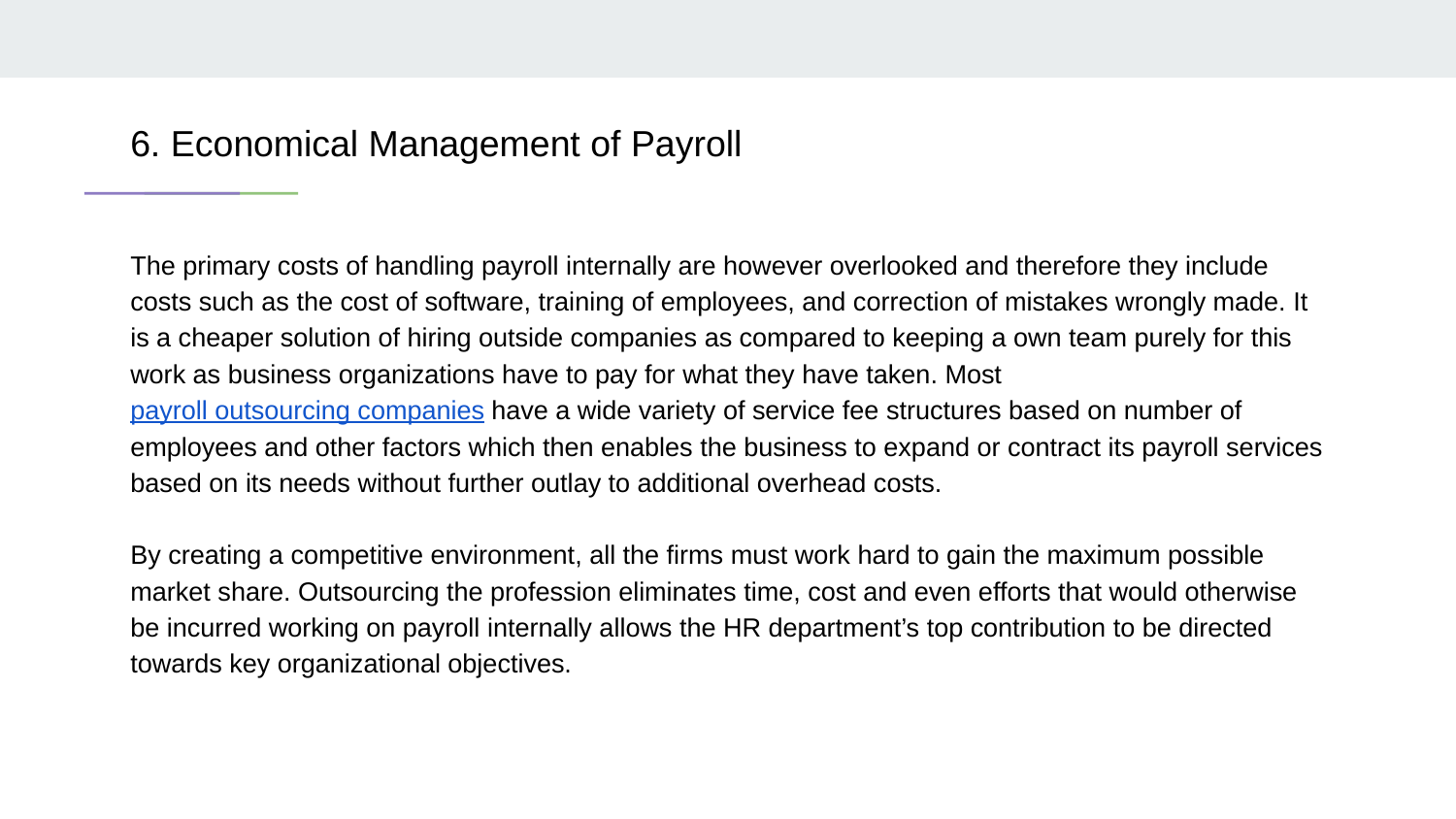

# 6. Economical Management of Payroll

The primary costs of handling payroll internally are however overlooked and therefore they include costs such as the cost of software, training of employees, and correction of mistakes wrongly made. It is a cheaper solution of hiring outside companies as compared to keeping a own team purely for this work as business organizations have to pay for what they have taken. Most payroll outsourcing companies have a wide variety of service fee structures based on number of employees and other factors which then enables the business to expand or contract its payroll services based on its needs without further outlay to additional overhead costs.

By creating a competitive environment, all the firms must work hard to gain the maximum possible market share. Outsourcing the profession eliminates time, cost and even efforts that would otherwise be incurred working on payroll internally allows the HR department’s top contribution to be directed towards key organizational objectives.